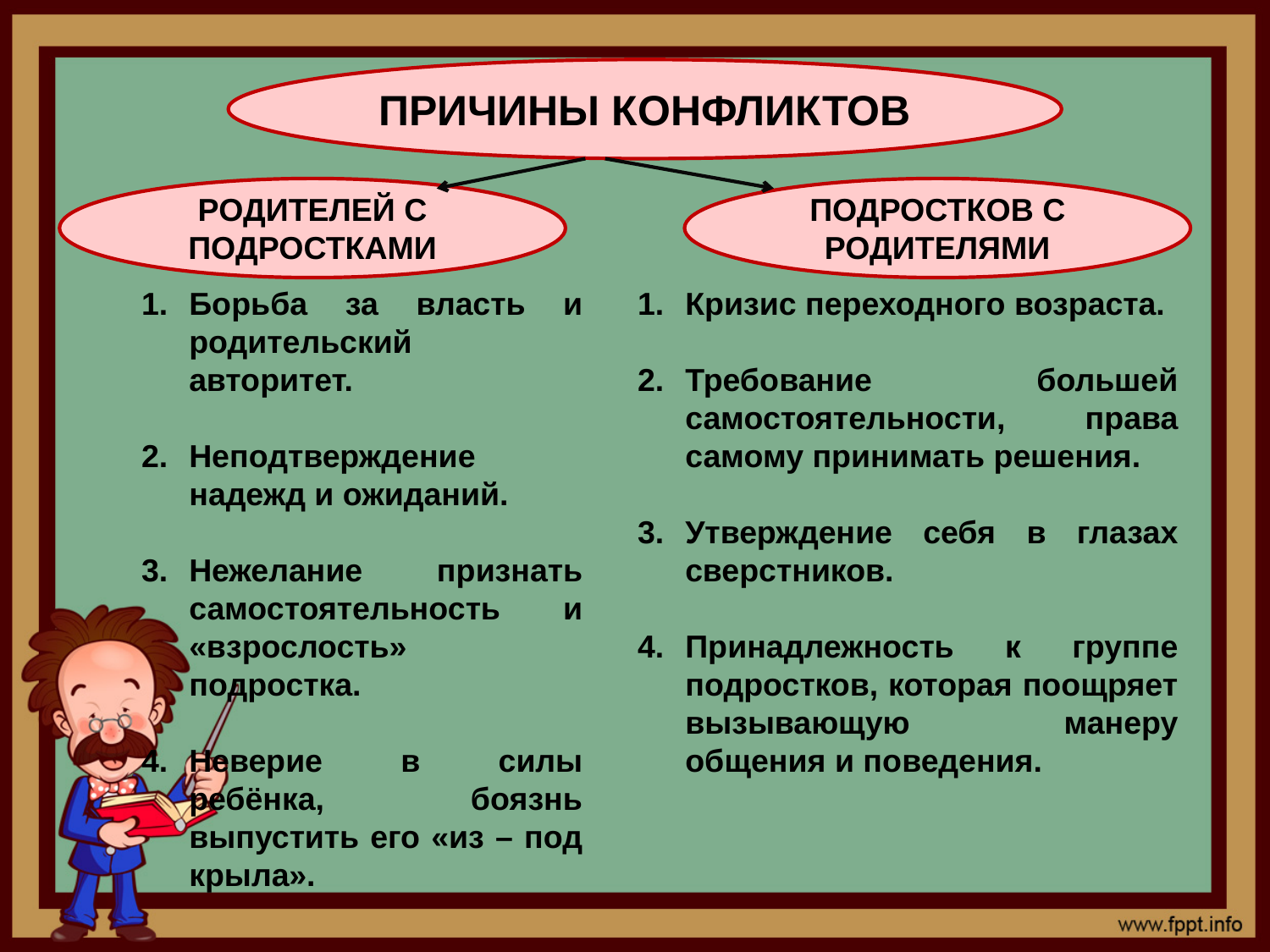

ПРИЧИНЫ КОНФЛИКТОВ
РОДИТЕЛЕЙ С ПОДРОСТКАМИ
ПОДРОСТКОВ С РОДИТЕЛЯМИ
Борьба за власть и родительский авторитет.

Неподтверждение надежд и ожиданий.

Нежелание признать самостоятельность и «взрослость» подростка.

Неверие в силы ребёнка, боязнь выпустить его «из – под крыла».

Кризис переходного возраста.

Требование большей самостоятельности, права самому принимать решения.

Утверждение себя в глазах сверстников.

Принадлежность к группе подростков, которая поощряет вызывающую манеру общения и поведения.